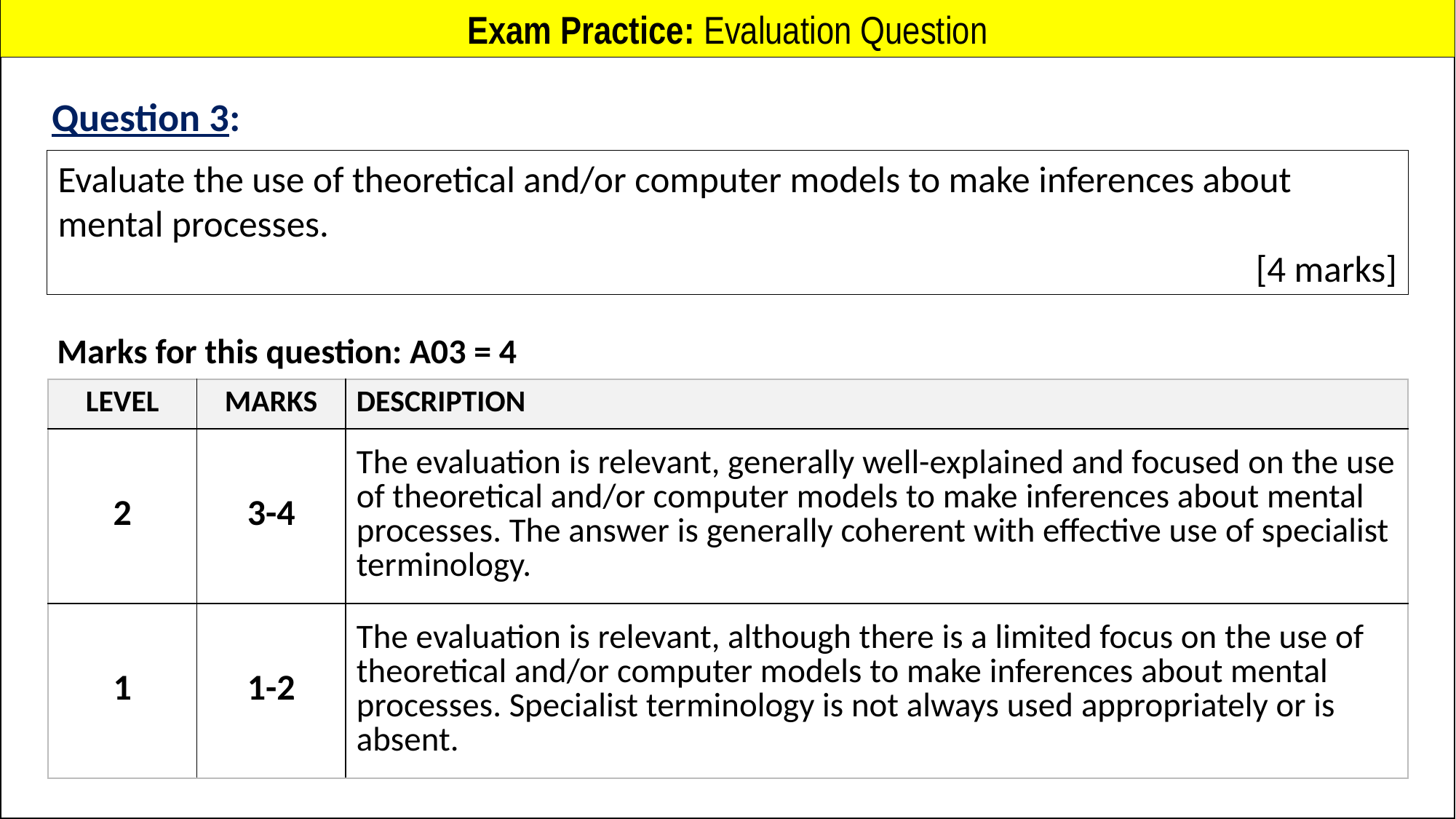

Exam Practice: Evaluation Question
Question 3:
Evaluate the use of theoretical and/or computer models to make inferences about mental processes.
[4 marks]
Marks for this question: A03 = 4
| LEVEL | MARKS | DESCRIPTION |
| --- | --- | --- |
| 2 | 3-4 | The evaluation is relevant, generally well-explained and focused on the use of theoretical and/or computer models to make inferences about mental processes. The answer is generally coherent with effective use of specialist terminology. |
| 1 | 1-2 | The evaluation is relevant, although there is a limited focus on the use of theoretical and/or computer models to make inferences about mental processes. Specialist terminology is not always used appropriately or is absent. |